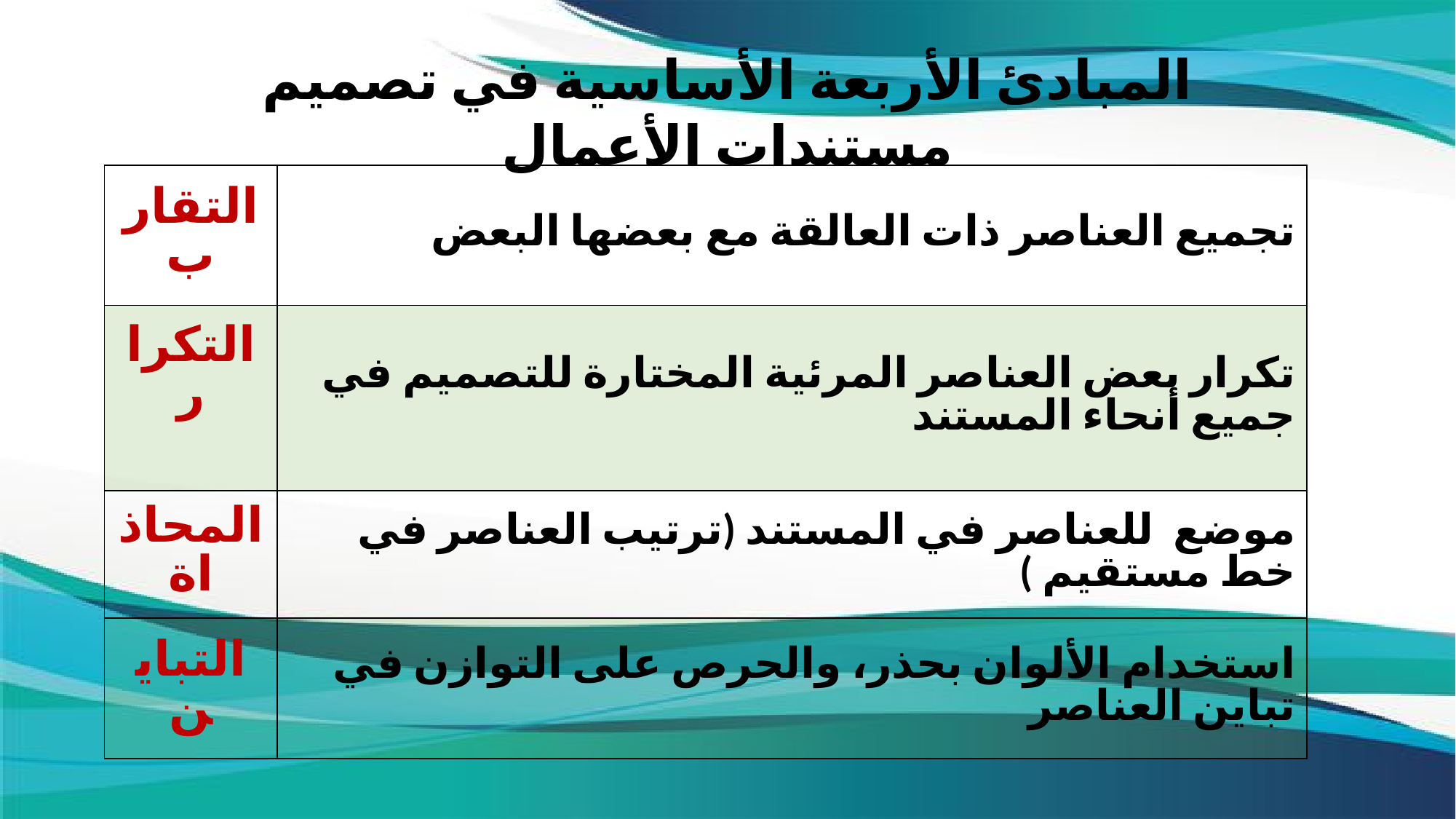

المبادئ الأربعة الأساسية في تصميم مستندات الأعمال
| التقارب | تجميع العناصر ذات العالقة مع بعضها البعض |
| --- | --- |
| التكرار | تكرار بعض العناصر المرئية المختارة للتصميم في جميع أنحاء المستند |
| المحاذاة | موضع للعناصر في المستند (ترتيب العناصر في خط مستقيم ) |
| التباين | استخدام الألوان بحذر، والحرص على التوازن في تباين العناصر |